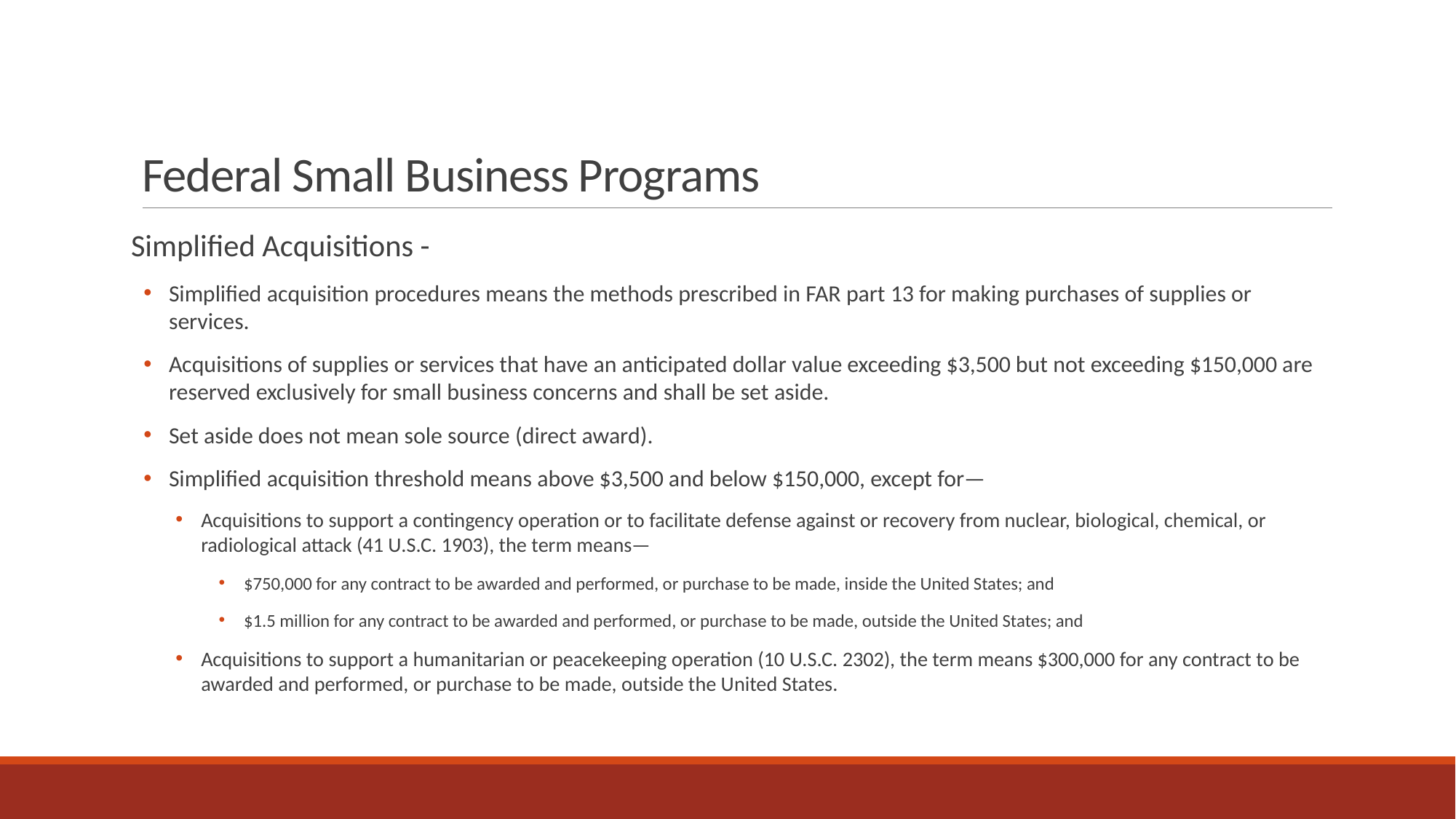

# Federal Small Business Programs
Simplified Acquisitions -
Simplified acquisition procedures means the methods prescribed in FAR part 13 for making purchases of supplies or services.
Acquisitions of supplies or services that have an anticipated dollar value exceeding $3,500 but not exceeding $150,000 are reserved exclusively for small business concerns and shall be set aside.
Set aside does not mean sole source (direct award).
Simplified acquisition threshold means above $3,500 and below $150,000, except for—
Acquisitions to support a contingency operation or to facilitate defense against or recovery from nuclear, biological, chemical, or radiological attack (41 U.S.C. 1903), the term means—
$750,000 for any contract to be awarded and performed, or purchase to be made, inside the United States; and
$1.5 million for any contract to be awarded and performed, or purchase to be made, outside the United States; and
Acquisitions to support a humanitarian or peacekeeping operation (10 U.S.C. 2302), the term means $300,000 for any contract to be awarded and performed, or purchase to be made, outside the United States.